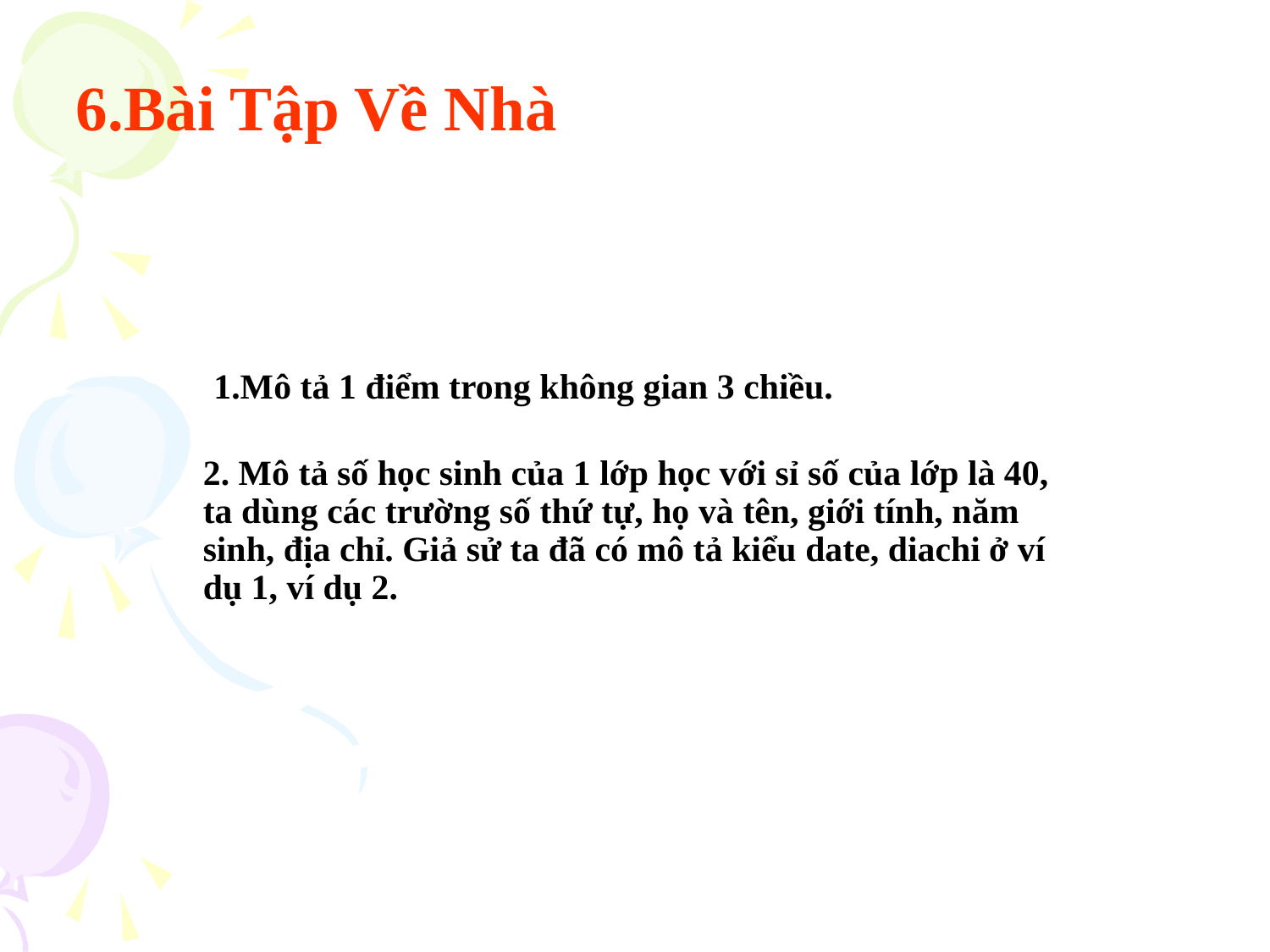

# 6.Bài Tập Về Nhà
1.Mô tả 1 điểm trong không gian 3 chiều.
2. Mô tả số học sinh của 1 lớp học với sỉ số của lớp là 40, ta dùng các trường số thứ tự, họ và tên, giới tính, năm sinh, địa chỉ. Giả sử ta đã có mô tả kiểu date, diachi ở ví dụ 1, ví dụ 2.